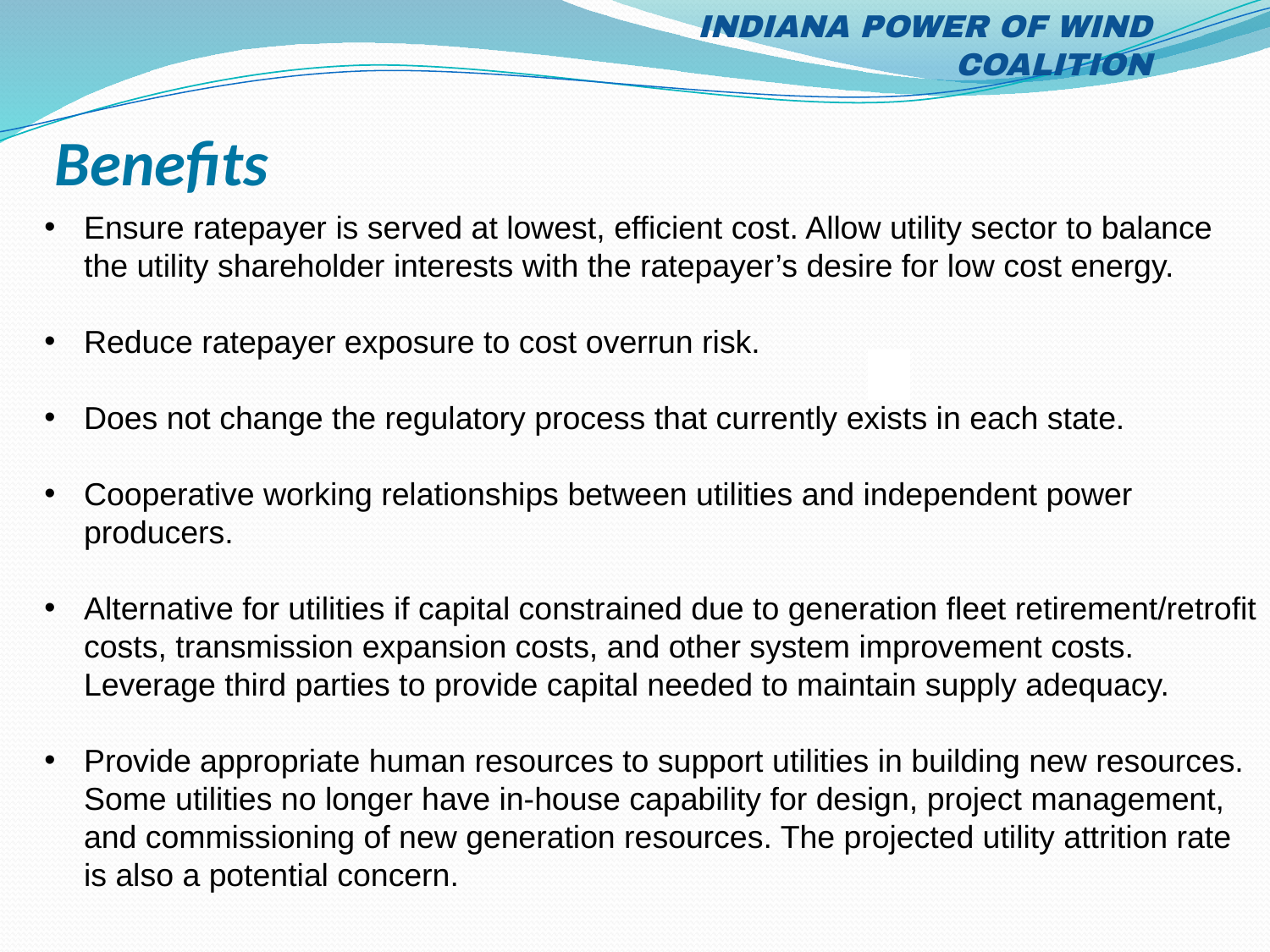

INDIANA POWER OF WIND COALITION
Benefits
Ensure ratepayer is served at lowest, efficient cost. Allow utility sector to balance the utility shareholder interests with the ratepayer’s desire for low cost energy.

Reduce ratepayer exposure to cost overrun risk.

Does not change the regulatory process that currently exists in each state.

Cooperative working relationships between utilities and independent power producers.

Alternative for utilities if capital constrained due to generation fleet retirement/retrofit costs, transmission expansion costs, and other system improvement costs. Leverage third parties to provide capital needed to maintain supply adequacy.

Provide appropriate human resources to support utilities in building new resources. Some utilities no longer have in-house capability for design, project management, and commissioning of new generation resources. The projected utility attrition rate is also a potential concern.